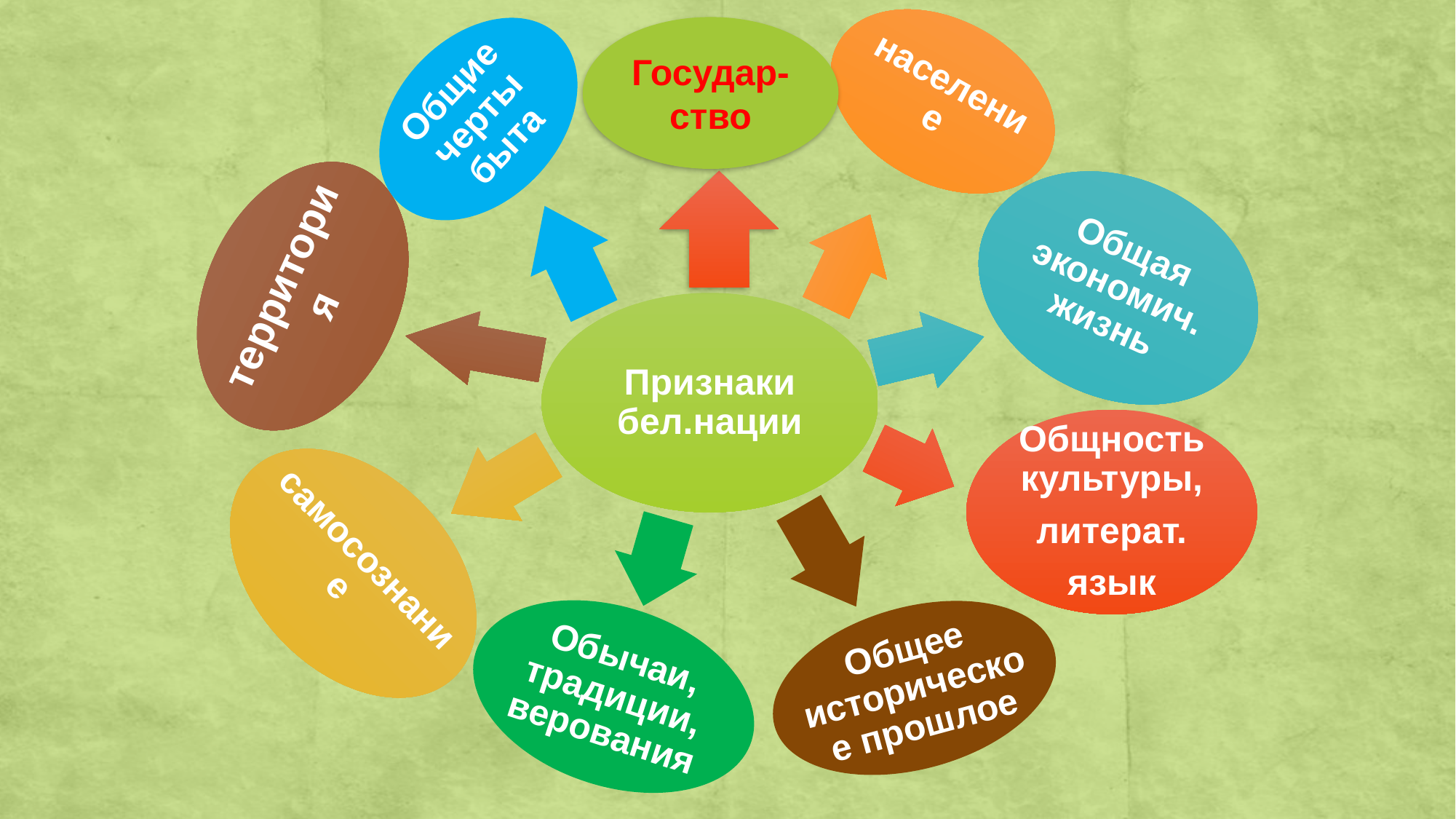

Государ-
ство
население
Общие черты быта

Общая экономич. жизнь
территория

Признаки бел.нации

Общность культуры,
литерат.
язык

самосознание

Общее историческое прошлое
Обычаи, традиции, верования